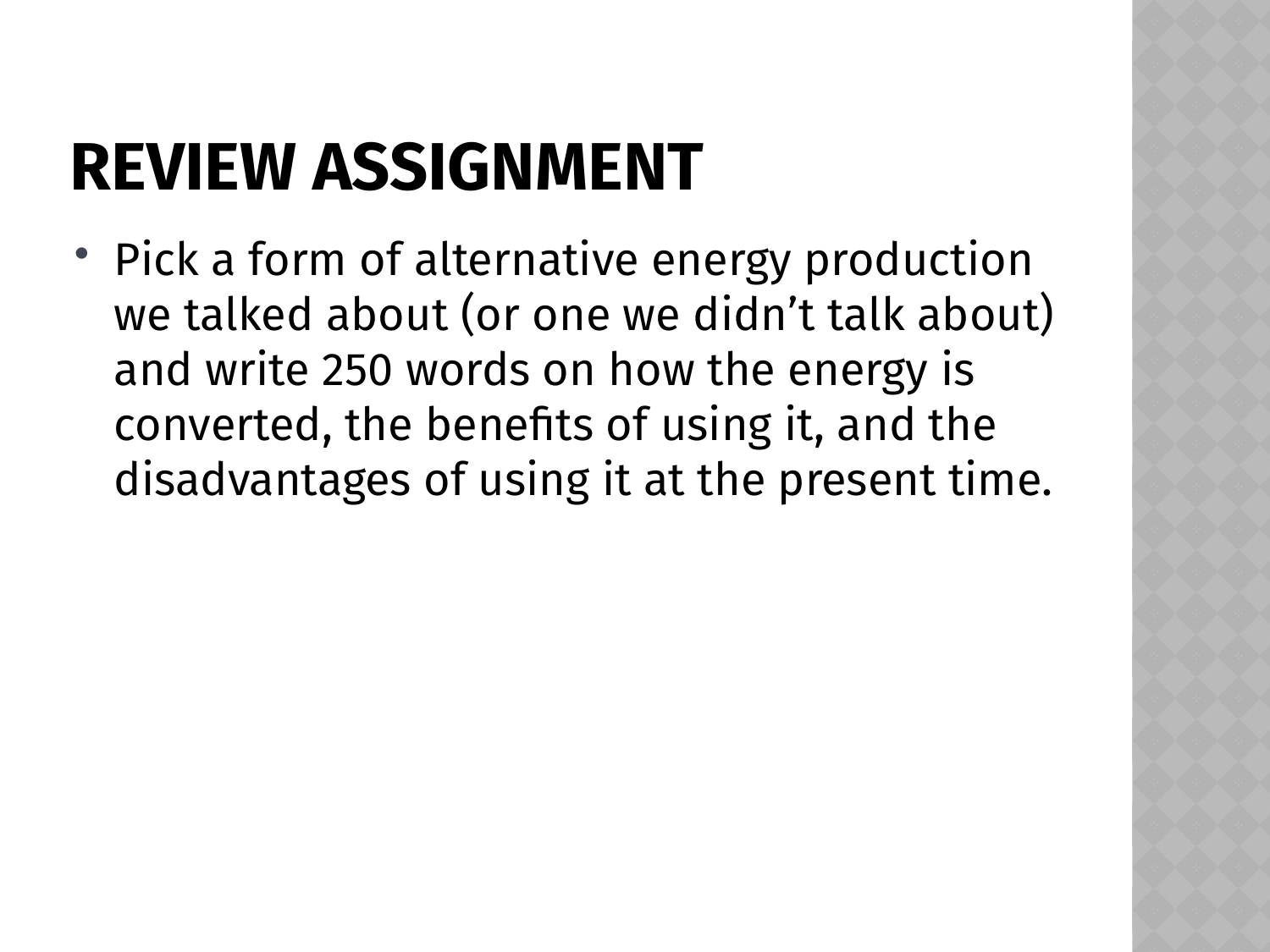

# Review assignment
Pick a form of alternative energy production we talked about (or one we didn’t talk about) and write 250 words on how the energy is converted, the benefits of using it, and the disadvantages of using it at the present time.